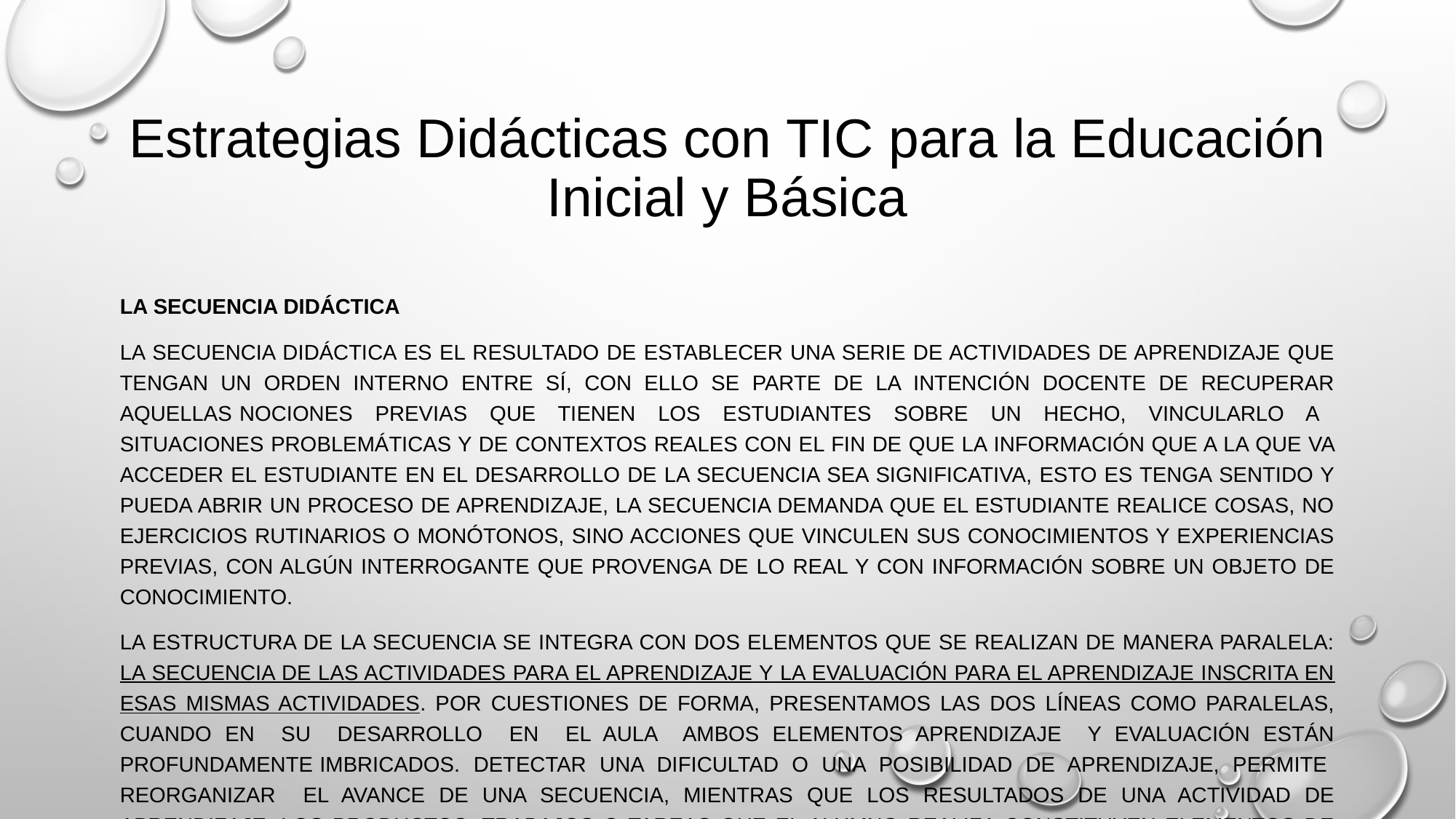

# Estrategias Didácticas con TIC para la Educación Inicial y Básica
La secuencia didáctica
La secuencia didáctica es el resultado de establecer una serie de actividades de aprendizaje que tengan un orden interno entre sí, con ello se parte de la intención docente de recuperar aquellas nociones   previas   que   tienen   los   estudiantes   sobre   un   hecho,   vincularlo   a   situaciones problemáticas y de contextos reales con el fin de que la información que a la que va acceder el estudiante en el desarrollo de la secuencia sea significativa, esto es tenga sentido y pueda abrir un proceso de aprendizaje, la secuencia demanda que el estudiante realice cosas, no ejercicios rutinarios o monótonos, sino acciones que vinculen sus conocimientos y experiencias previas, con algún interrogante que provenga de lo real y con información sobre un objeto de conocimiento.
La estructura de la secuencia se integra con dos elementos que se realizan de manera paralela: la secuencia de las actividades para el aprendizaje y la evaluación para el aprendizaje inscrita en esas mismas actividades. Por cuestiones de forma, presentamos las dos líneas como paralelas, cuando en  su  desarrollo  en  el aula  ambos elementos aprendizaje  y evaluación están profundamente imbricados.  Detectar  una  dificultad  o  una  posibilidad  de  aprendizaje,  permite  reorganizar  el avance de una secuencia, mientras que los resultados de una actividad de aprendizaje, los productos, trabajos o tareas que el alumno realiza constituyen elementos de evaluación. La secuencia integra de esta manera principios de aprendizaje con los de evaluación, en sus tres dimensiones diagnóstica, formativa y sumativa.